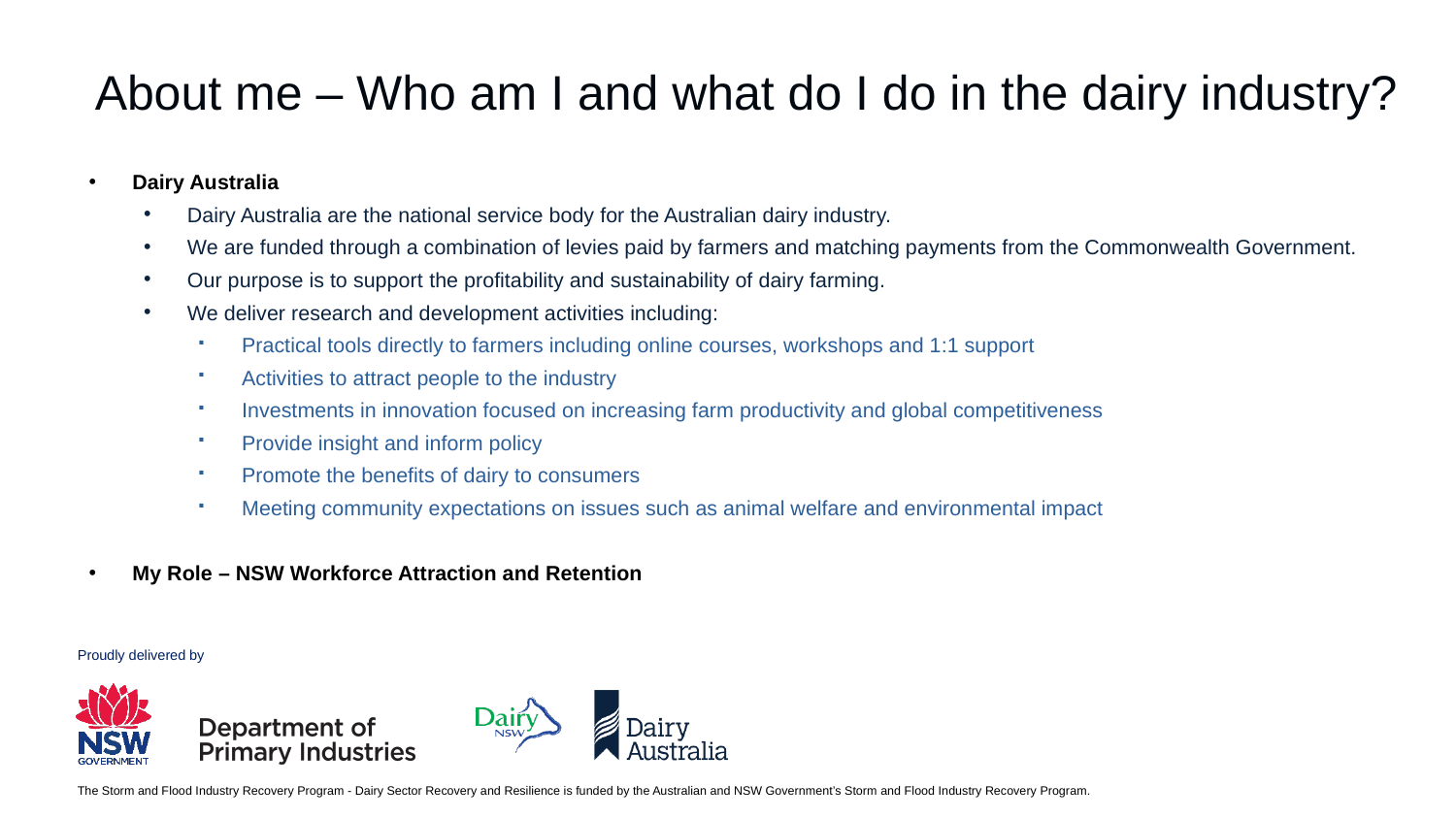

About me – Who am I and what do I do in the dairy industry?
Dairy Australia
Dairy Australia are the national service body for the Australian dairy industry.
We are funded through a combination of levies paid by farmers and matching payments from the Commonwealth Government.
Our purpose is to support the profitability and sustainability of dairy farming.
We deliver research and development activities including:
Practical tools directly to farmers including online courses, workshops and 1:1 support
Activities to attract people to the industry
Investments in innovation focused on increasing farm productivity and global competitiveness
Provide insight and inform policy
Promote the benefits of dairy to consumers
Meeting community expectations on issues such as animal welfare and environmental impact

My Role – NSW Workforce Attraction and Retention